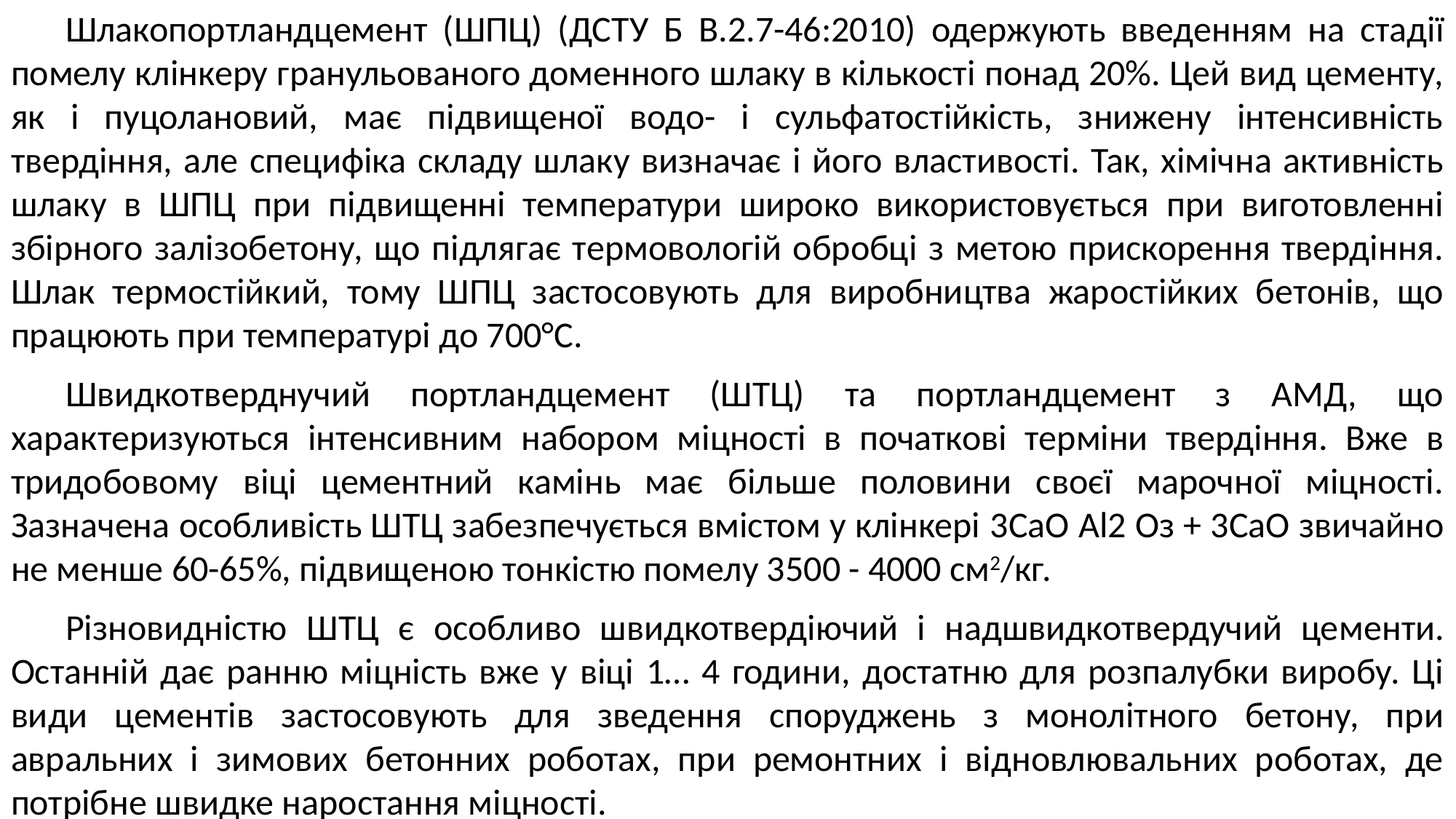

Шлакопортландцемент (ШПЦ) (ДСТУ Б В.2.7-46:2010) одержують введенням на стадії помелу клінкеру гранульованого доменного шлаку в кількості понад 20%. Цей вид цементу, як і пуцолановий, має підвищеної водо- і сульфатостійкість, знижену інтенсивність твердіння, але специфіка складу шлаку визначає і його властивості. Так, хімічна активність шлаку в ШПЦ при підвищенні температури широко використовується при виготовленні збірного залізобетону, що підлягає термовологій обробці з метою прискорення твердіння. Шлак термостійкий, тому ШПЦ застосовують для виробництва жаростійких бетонів, що працюють при температурі до 700°С.
Швидкотверднучий портландцемент (ШТЦ) та портландцемент з АМД, що характеризуються інтенсивним набором міцності в початкові терміни твердіння. Вже в тридобовому віці цементний камінь має більше половини своєї марочної міцності. Зазначена особливість ШТЦ забезпечується вмістом у клінкері 3СаО Al2 Оз + 3СаО звичайно не менше 60-65%, підвищеною тонкістю помелу 3500 - 4000 см2/кг.
Різновидністю ШТЦ є особливо швидкотвердіючий і надшвидкотвердучий цементи. Останній дає ранню міцність вже у віці 1… 4 години, достатню для розпалубки виробу. Ці види цементів застосовують для зведення споруджень з монолітного бетону, при авральних і зимових бетонних роботах, при ремонтних і відновлювальних роботах, де потрібне швидке наростання міцності.